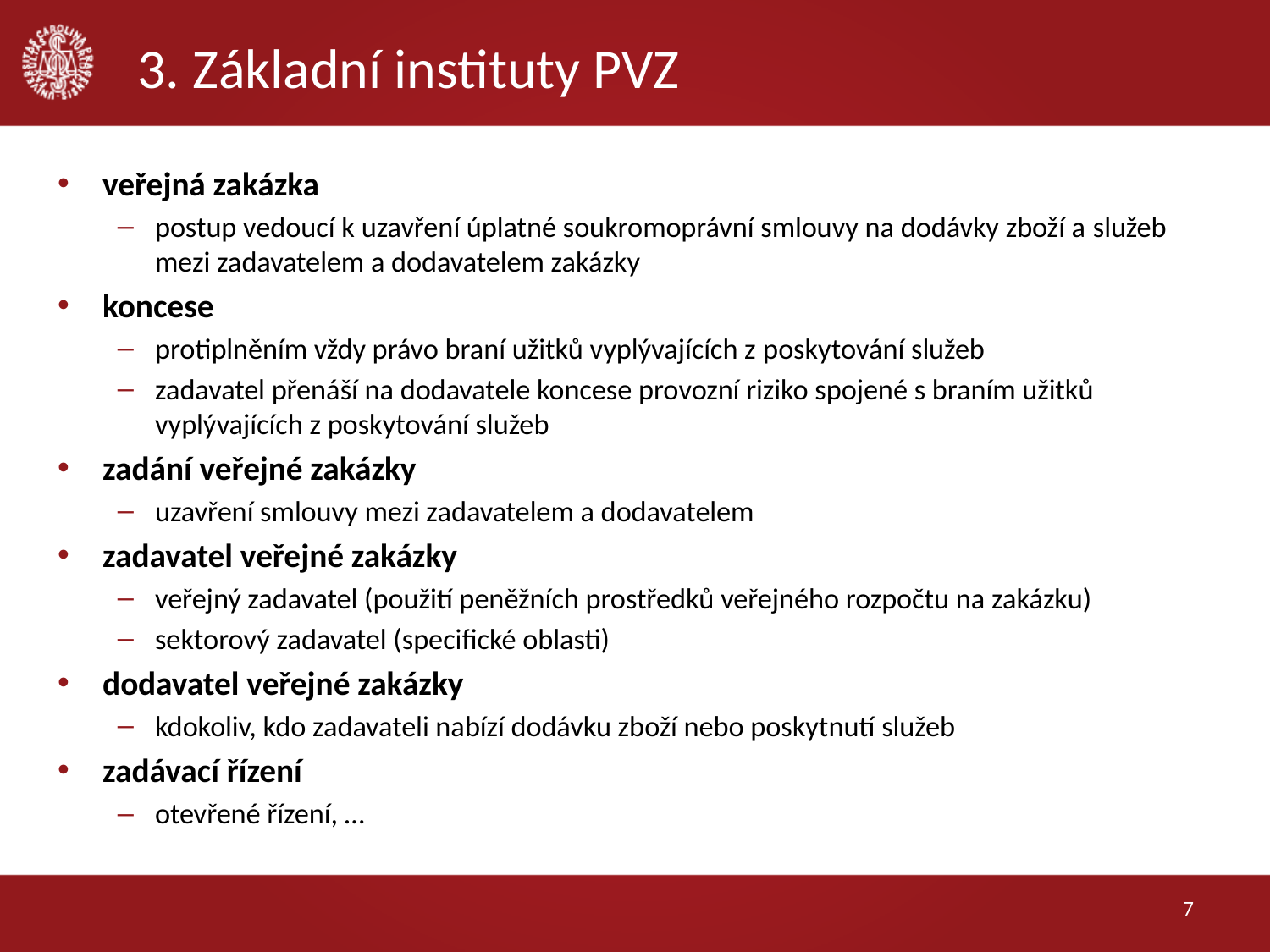

# 3. Základní instituty PVZ
veřejná zakázka
postup vedoucí k uzavření úplatné soukromoprávní smlouvy na dodávky zboží a služeb mezi zadavatelem a dodavatelem zakázky
koncese
protiplněním vždy právo braní užitků vyplývajících z poskytování služeb
zadavatel přenáší na dodavatele koncese provozní riziko spojené s braním užitků vyplývajících z poskytování služeb
zadání veřejné zakázky
uzavření smlouvy mezi zadavatelem a dodavatelem
zadavatel veřejné zakázky
veřejný zadavatel (použití peněžních prostředků veřejného rozpočtu na zakázku)
sektorový zadavatel (specifické oblasti)
dodavatel veřejné zakázky
kdokoliv, kdo zadavateli nabízí dodávku zboží nebo poskytnutí služeb
zadávací řízení
otevřené řízení, …

7